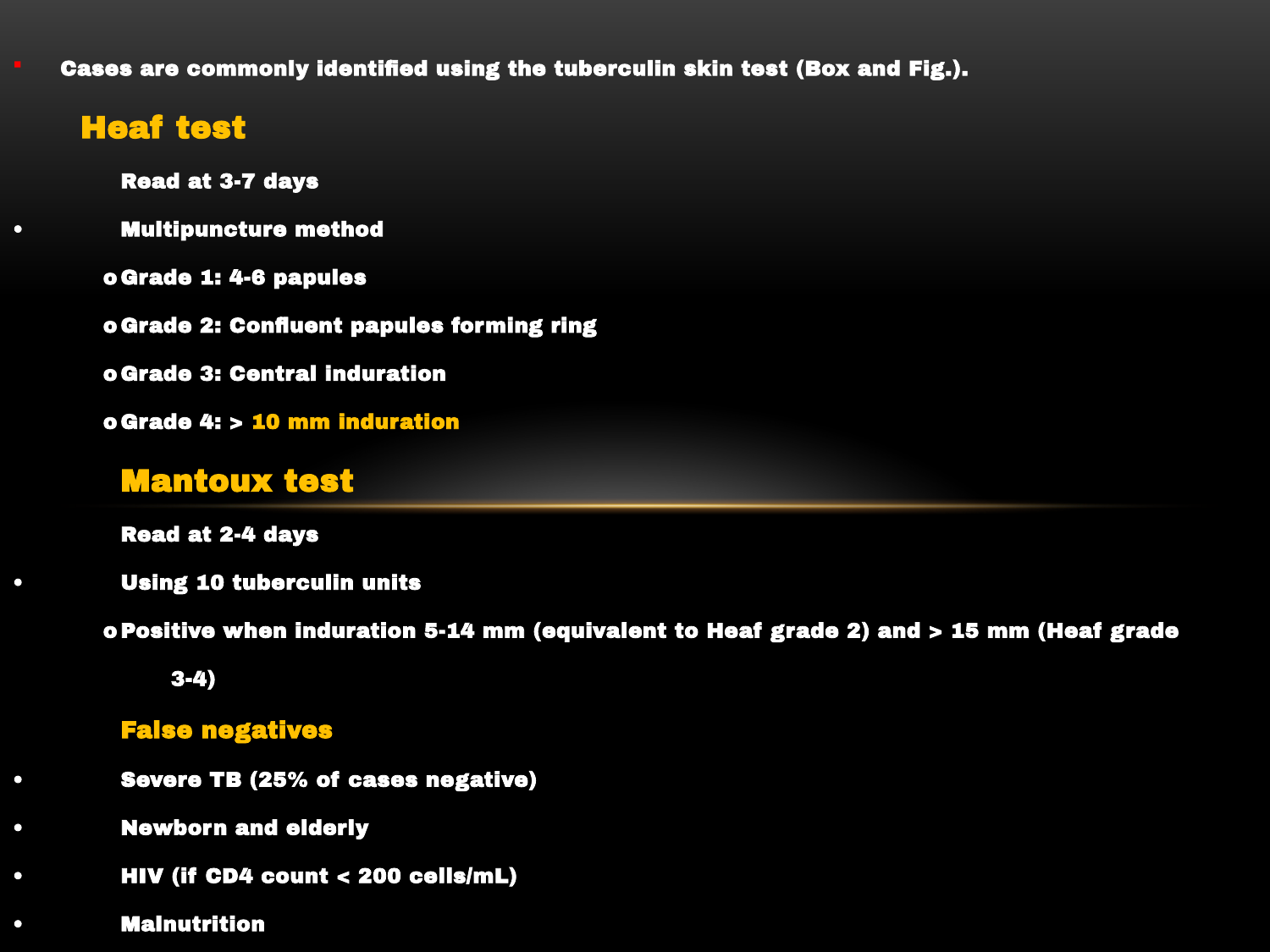

Cases are commonly identified using the tuberculin skin test (Box and Fig.).
         Heaf test
	Read at 3-7 days
•	Multipuncture method
            o	Grade 1: 4-6 papules
            o	Grade 2: Confluent papules forming ring
            o	Grade 3: Central induration
            o	Grade 4: > 10 mm induration
	Mantoux test
	Read at 2-4 days
•	Using 10 tuberculin units
            o	Positive when induration 5-14 mm (equivalent to Heaf grade 2) and > 15 mm (Heaf grade
                     3-4)
	False negatives
•	Severe TB (25% of cases negative)
•	Newborn and elderly
•	HIV (if CD4 count < 200 cells/mL)
•	Malnutrition